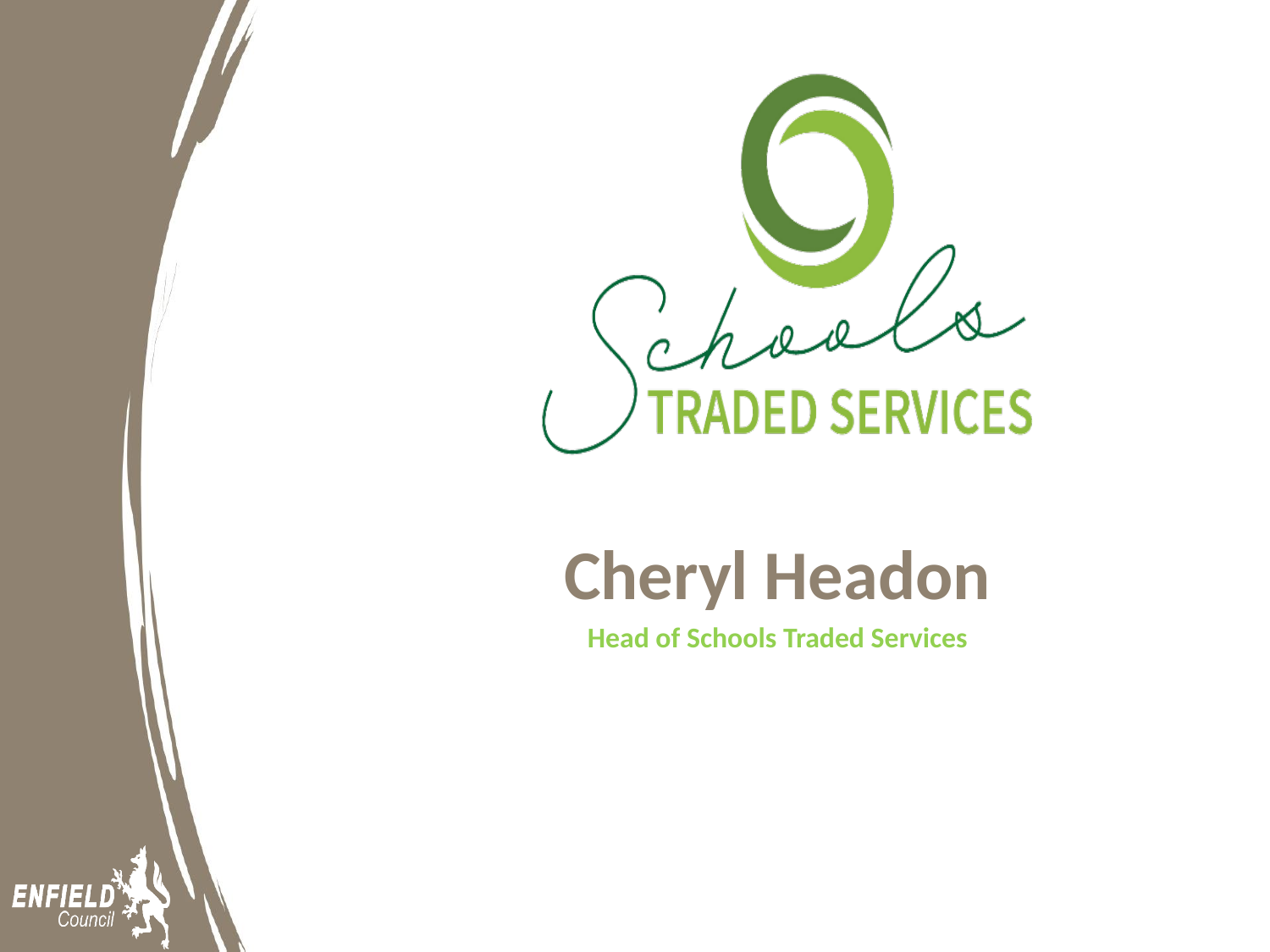

Cheryl Headon
Head of Schools Traded Services